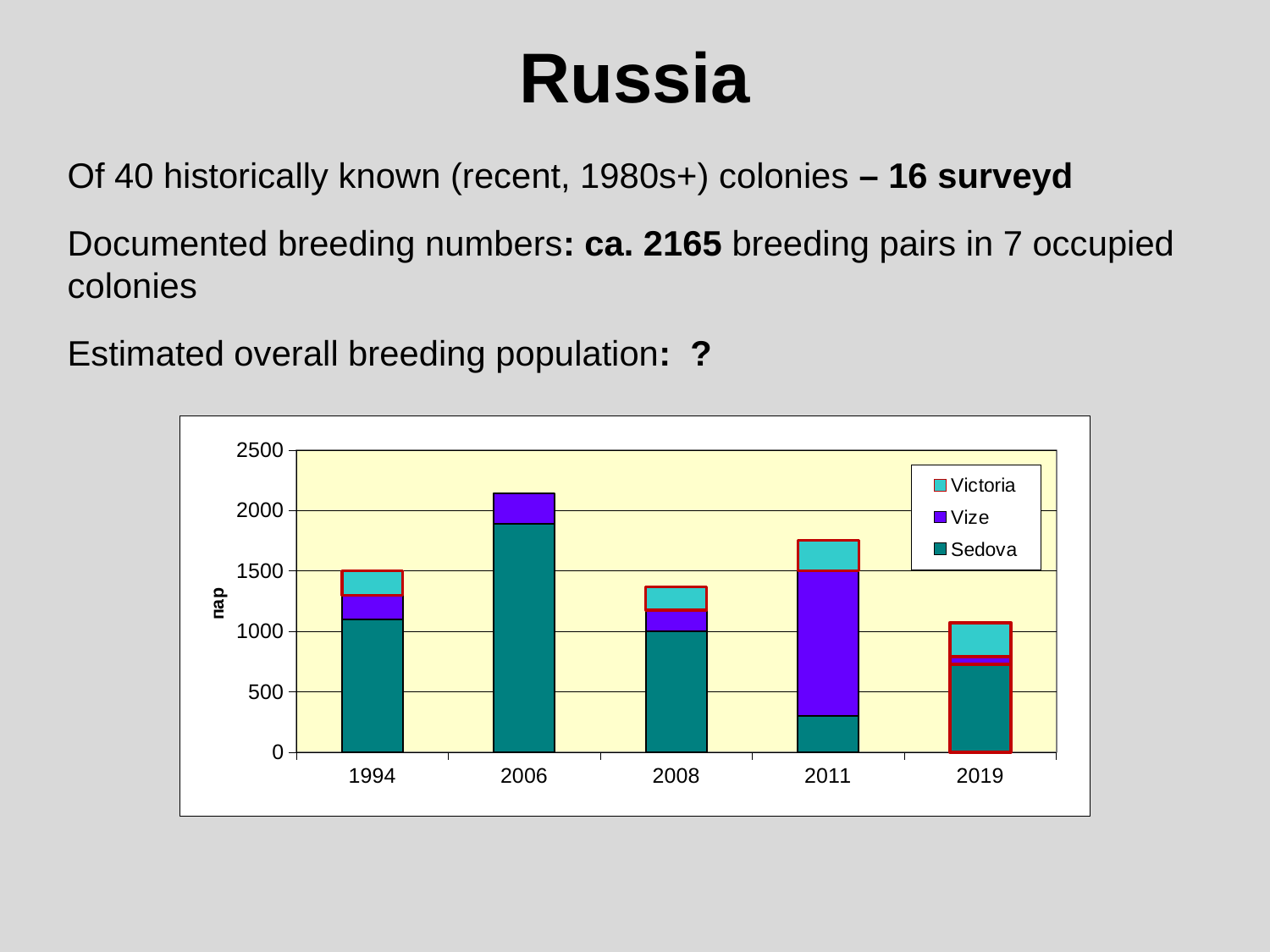

Russia
Of 40 historically known (recent, 1980s+) colonies – 16 surveyd

Documented breeding numbers: ca. 2165 breeding pairs in 7 occupied colonies

Estimated overall breeding population:  ?

### Chart

| Category | Sedova | Vize | Victoria |
|---|---|---|---|
| 1994 | 1100.0 | 200.0 | 200.0 |
| 2006 | 1890.0 | 250.0 | 0.0 |
| 2008 | 1000.0 | 175.0 | 190.0 |
| 2011 | 300.0 | 1200.0 | 250.0 |
| 2019 | 726.0 | 65.0 | 280.0 |